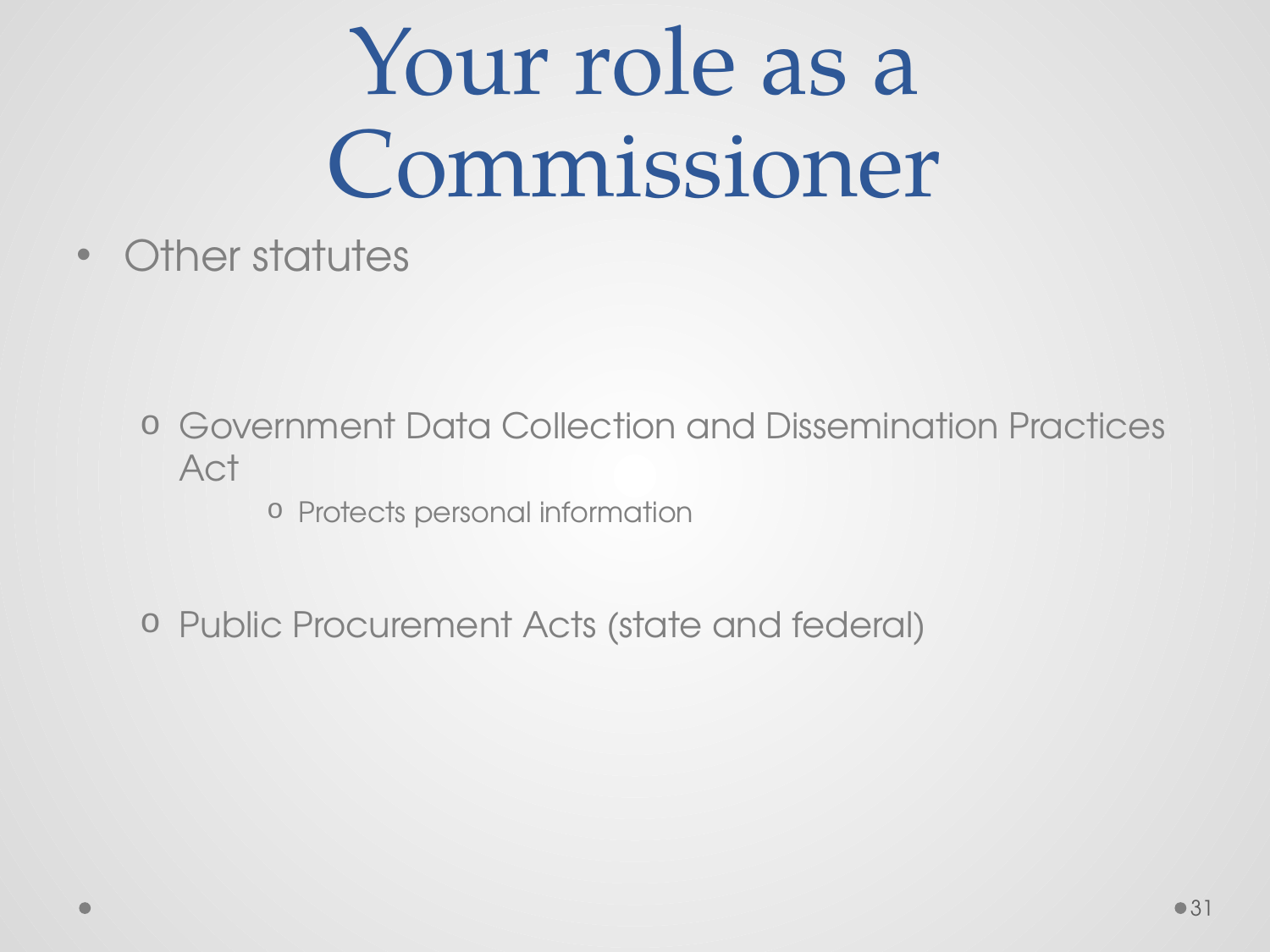

# Your role as a Commissioner
Other statutes

Government Data Collection and Dissemination Practices Act
Protects personal information

Public Procurement Acts (state and federal)

31